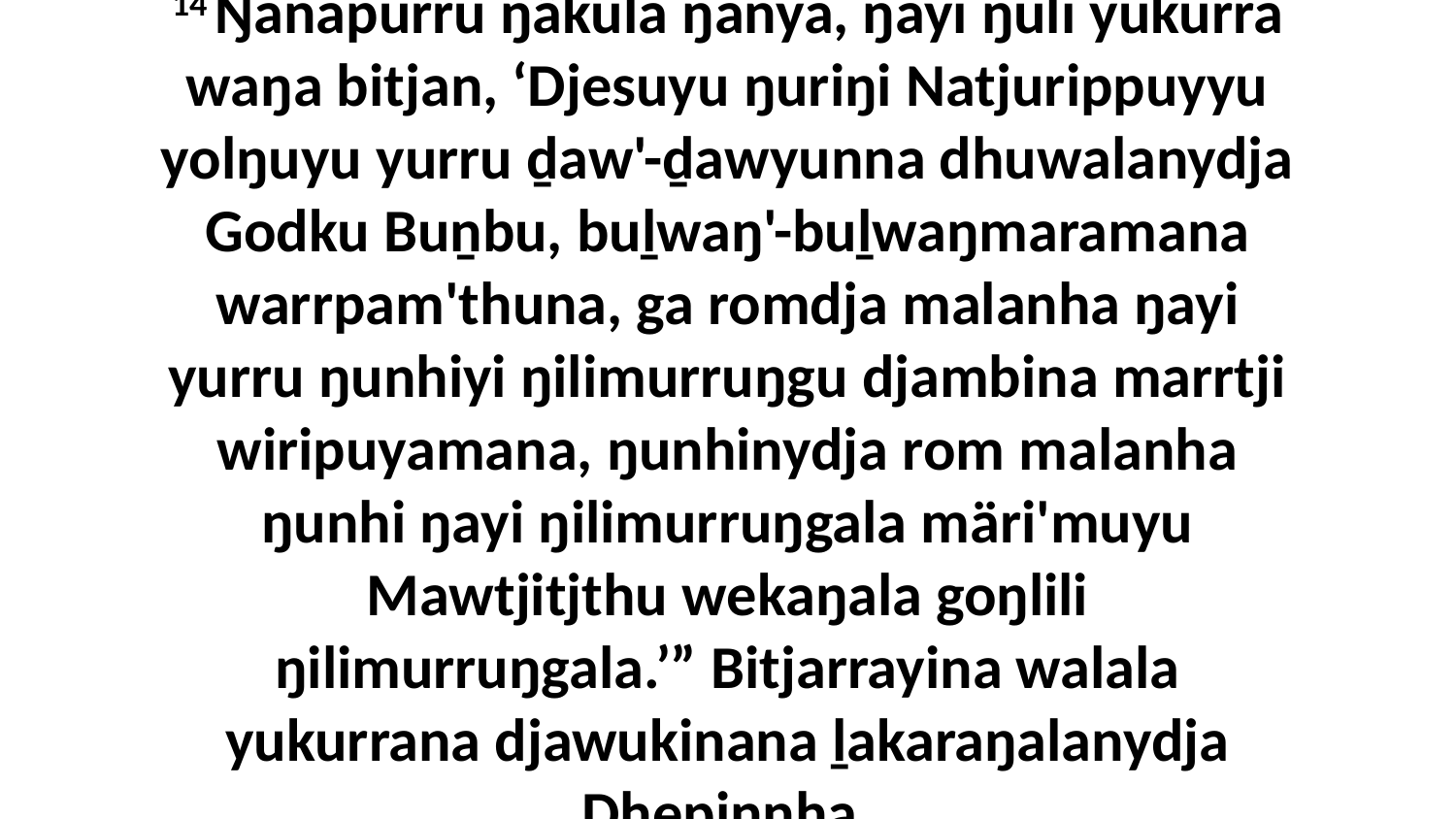

14 Ŋanapurru ŋäkula ŋanya, ŋayi ŋuli yukurra waŋa bitjan, ‘Djesuyu ŋuriŋi Natjurippuyyu yolŋuyu yurru ḏaw'-ḏawyunna dhuwalanydja Godku Buṉbu, buḻwaŋ'-buḻwaŋmaramana warrpam'thuna, ga romdja malanha ŋayi yurru ŋunhiyi ŋilimurruŋgu djambina marrtji wiripuyamana, ŋunhinydja rom malanha ŋunhi ŋayi ŋilimurruŋgala märi'muyu Mawtjitjthu wekaŋala goŋlili ŋilimurruŋgala.’” Bitjarrayina walala yukurrana djawukinana ḻakaraŋalanydja Dhepinnha.